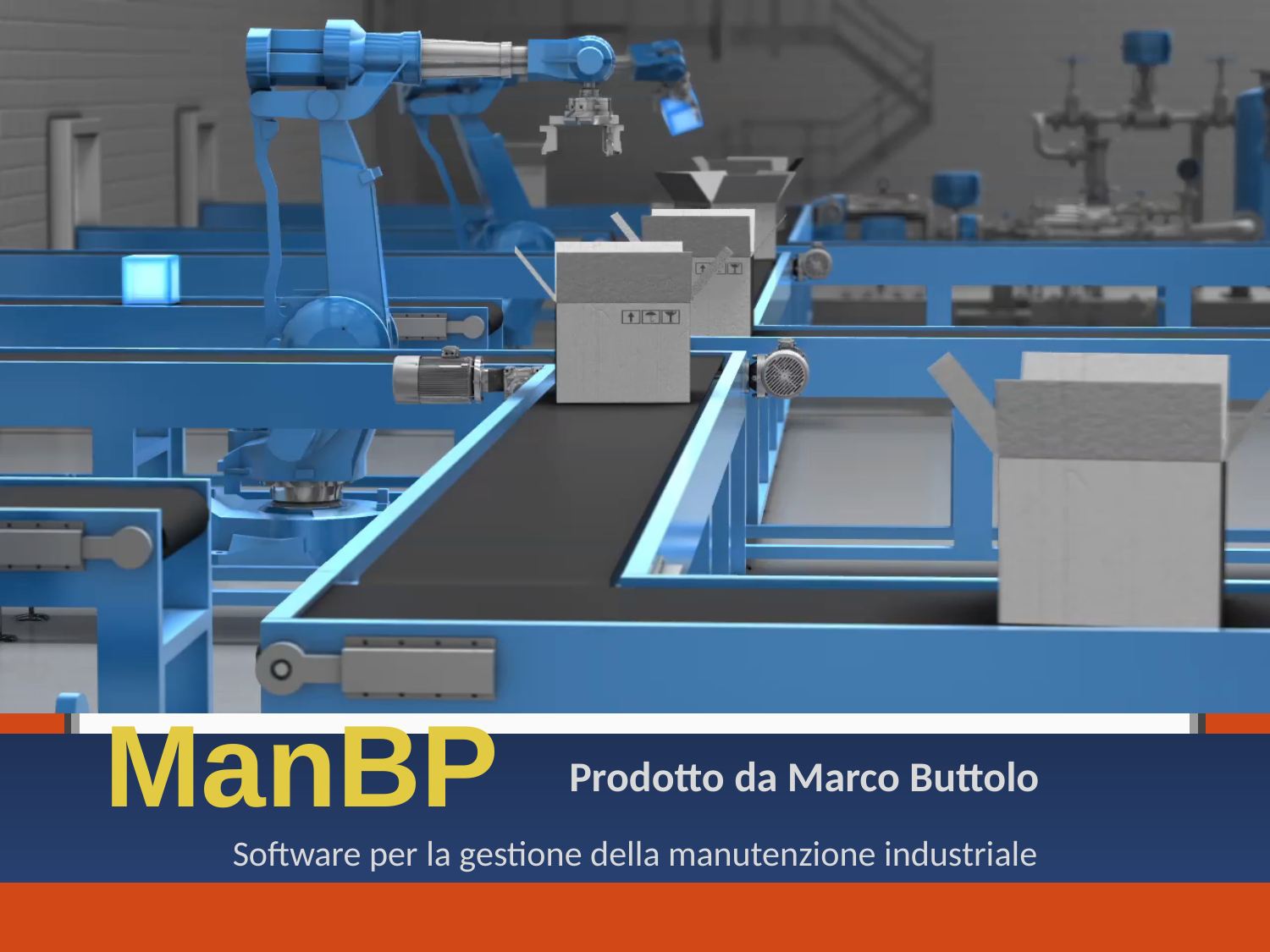

# ManBP
Prodotto da Marco Buttolo
Software per la gestione della manutenzione industriale